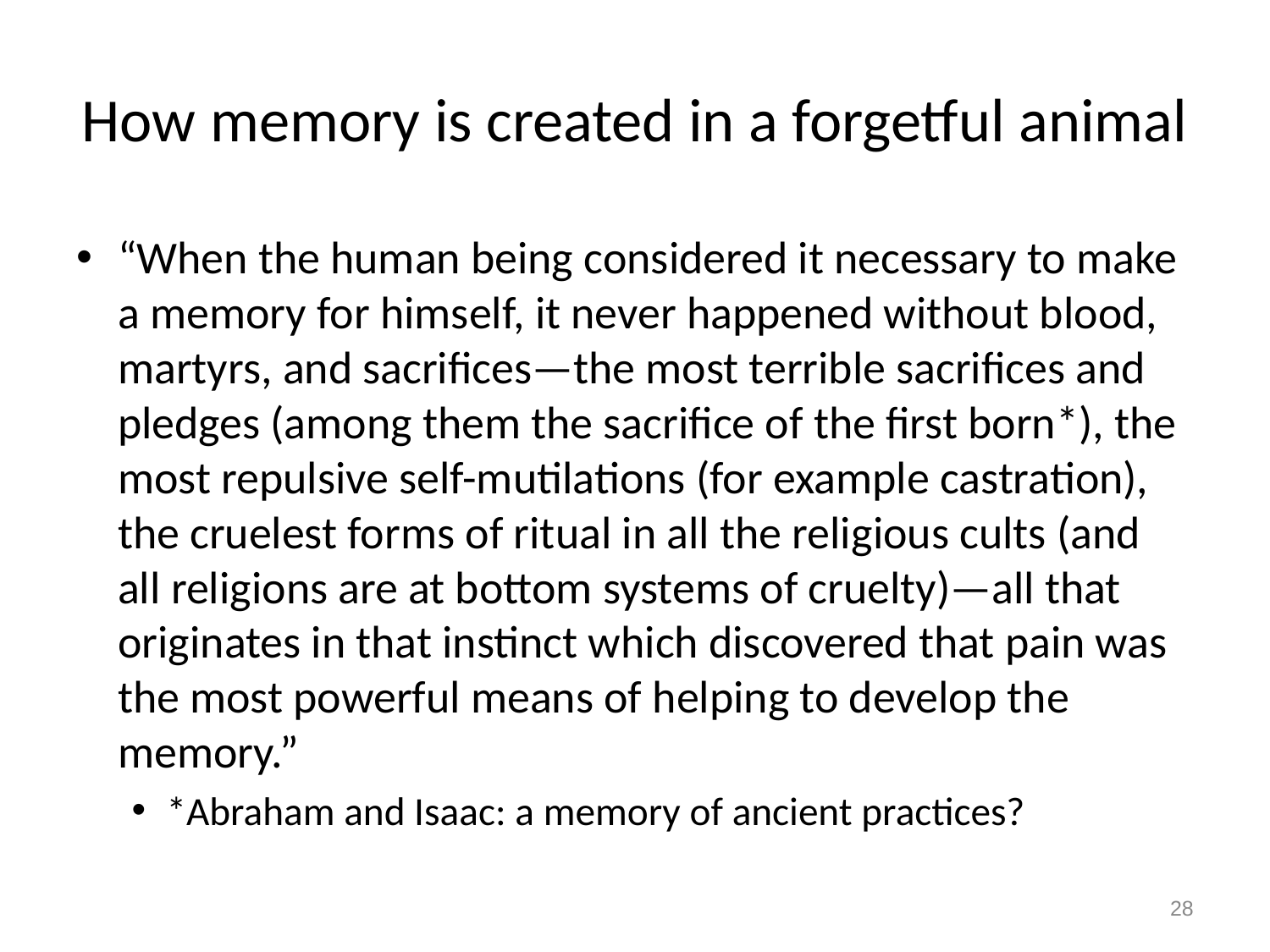

# How memory is created in a forgetful animal
“When the human being considered it necessary to make a memory for himself, it never happened without blood, martyrs, and sacrifices—the most terrible sacrifices and pledges (among them the sacrifice of the first born*), the most repulsive self-mutilations (for example castration), the cruelest forms of ritual in all the religious cults (and all religions are at bottom systems of cruelty)—all that originates in that instinct which discovered that pain was the most powerful means of helping to develop the memory.”
*Abraham and Isaac: a memory of ancient practices?

28